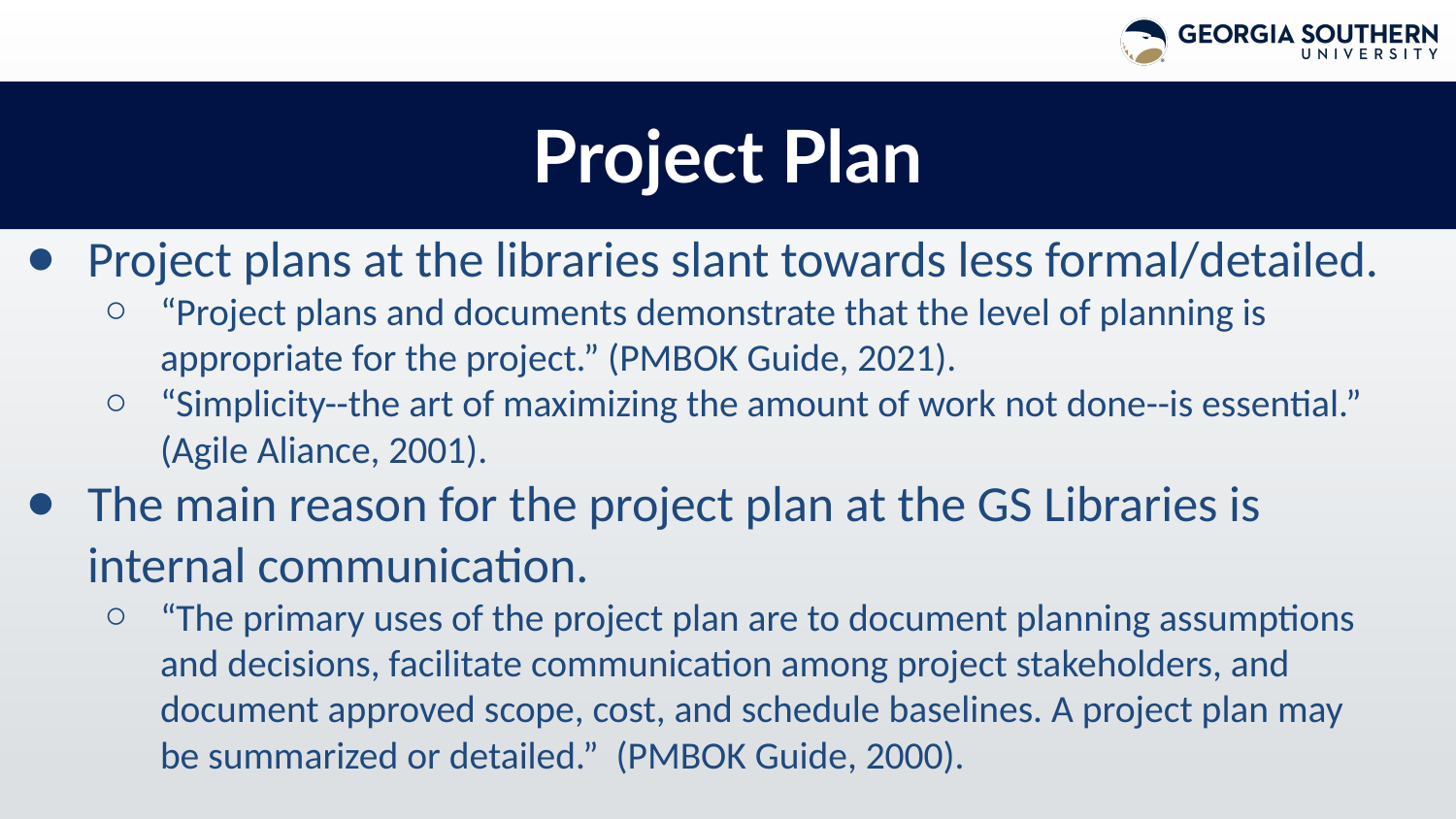

# Project Plan
Project plans at the libraries slant towards less formal/detailed.
“Project plans and documents demonstrate that the level of planning is appropriate for the project.” (PMBOK Guide, 2021).
“Simplicity--the art of maximizing the amount of work not done--is essential.”  (Agile Aliance, 2001).
The main reason for the project plan at the GS Libraries is internal communication.
“The primary uses of the project plan are to document planning assumptions and decisions, facilitate communication among project stakeholders, and document approved scope, cost, and schedule baselines. A project plan may be summarized or detailed.”  (PMBOK Guide, 2000).